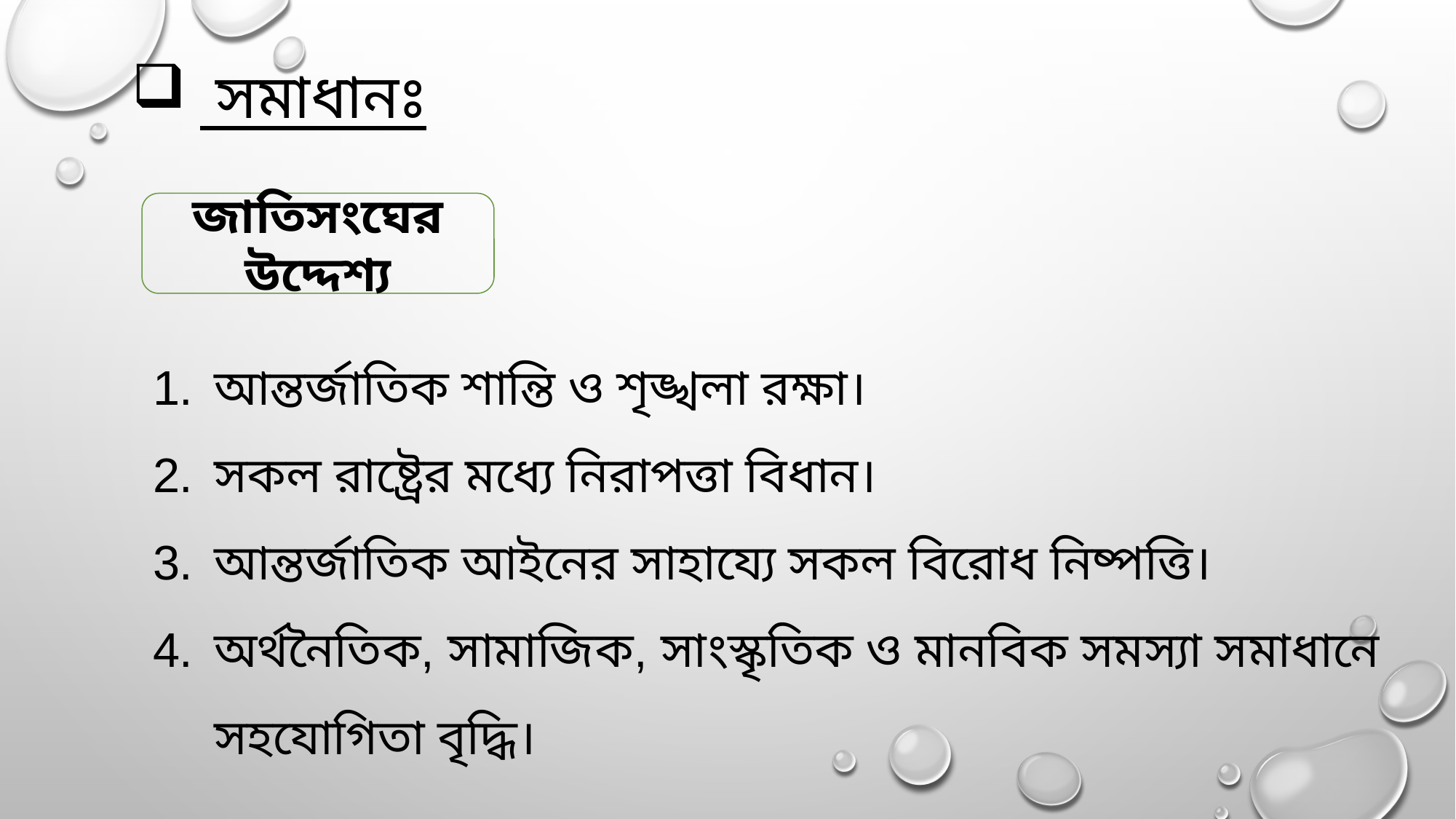

সমাধানঃ
জাতিসংঘের উদ্দেশ্য
আন্তর্জাতিক শান্তি ও শৃঙ্খলা রক্ষা।
সকল রাষ্ট্রের মধ্যে নিরাপত্তা বিধান।
আন্তর্জাতিক আইনের সাহায্যে সকল বিরোধ নিষ্পত্তি।
অর্থনৈতিক, সামাজিক, সাংস্কৃতিক ও মানবিক সমস্যা সমাধানে সহযোগিতা বৃদ্ধি।